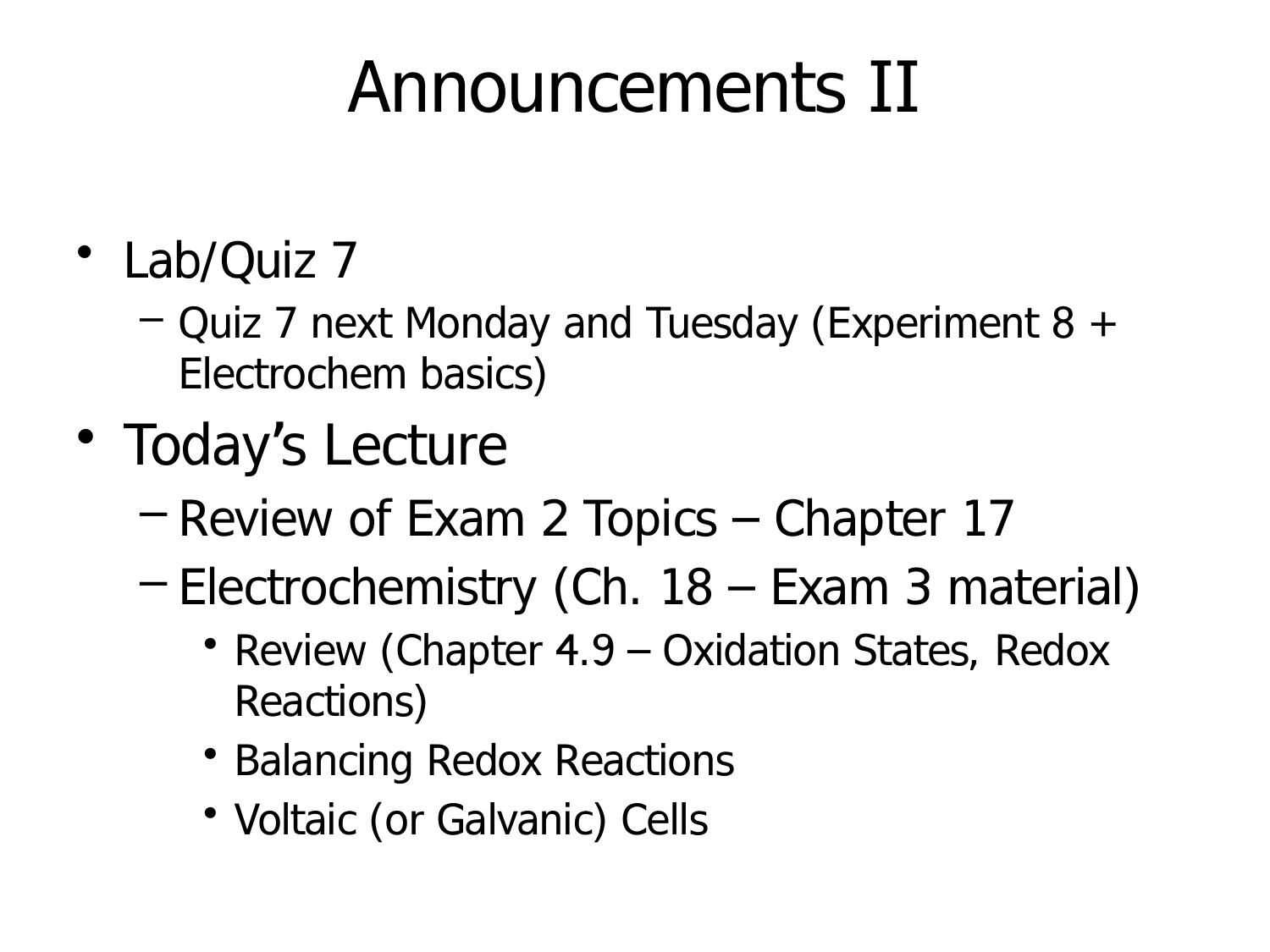

# Announcements II
Lab/Quiz 7
Quiz 7 next Monday and Tuesday (Experiment 8 + Electrochem basics)
Today’s Lecture
Review of Exam 2 Topics – Chapter 17
Electrochemistry (Ch. 18 – Exam 3 material)
Review (Chapter 4.9 – Oxidation States, Redox Reactions)
Balancing Redox Reactions
Voltaic (or Galvanic) Cells